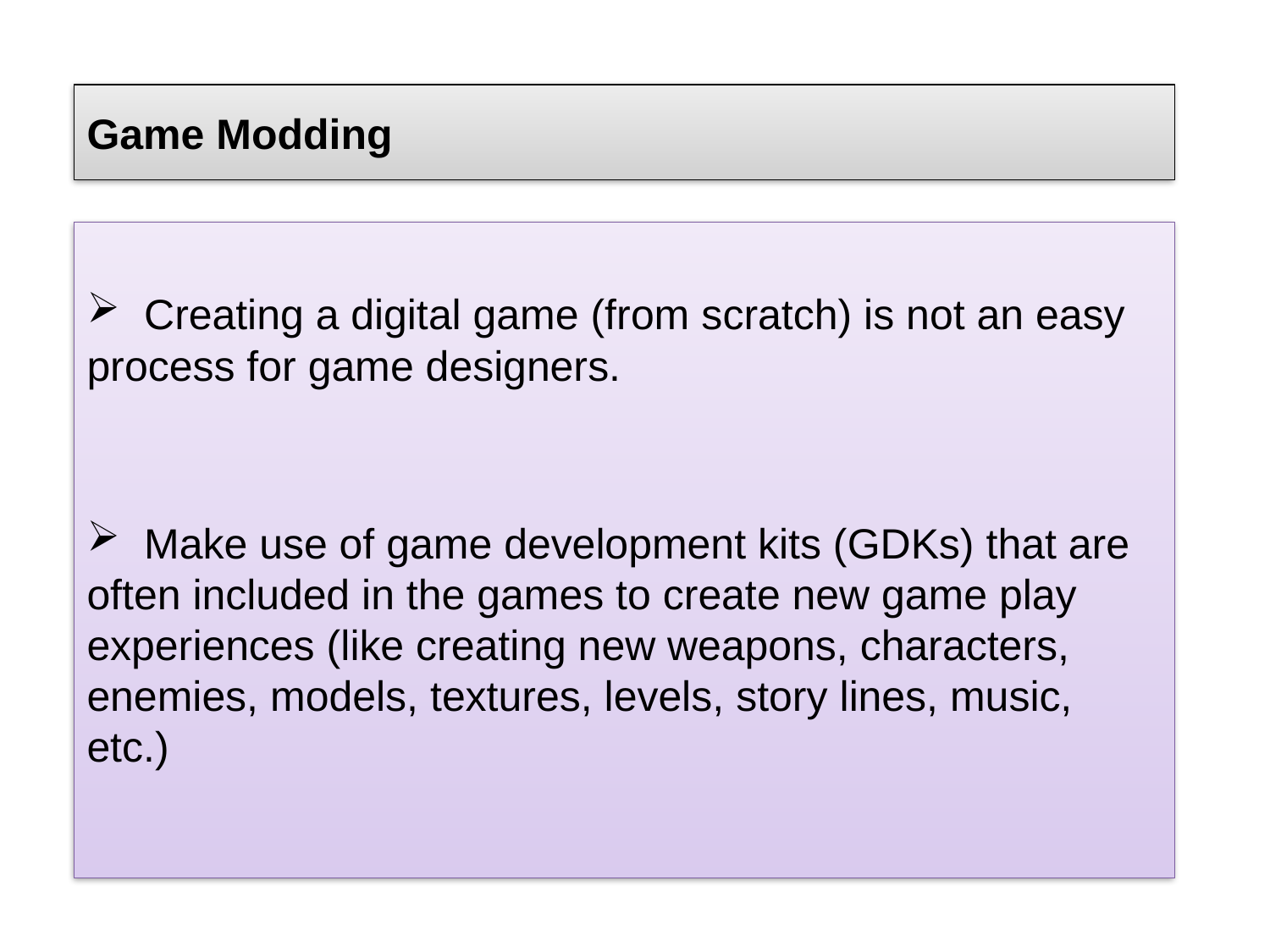

# Game Modding

  Creating a digital game (from scratch) is not an easy process for game designers.

  Make use of game development kits (GDKs) that are often included in the games to create new game play experiences (like creating new weapons, characters, enemies, models, textures, levels, story lines, music, etc.)